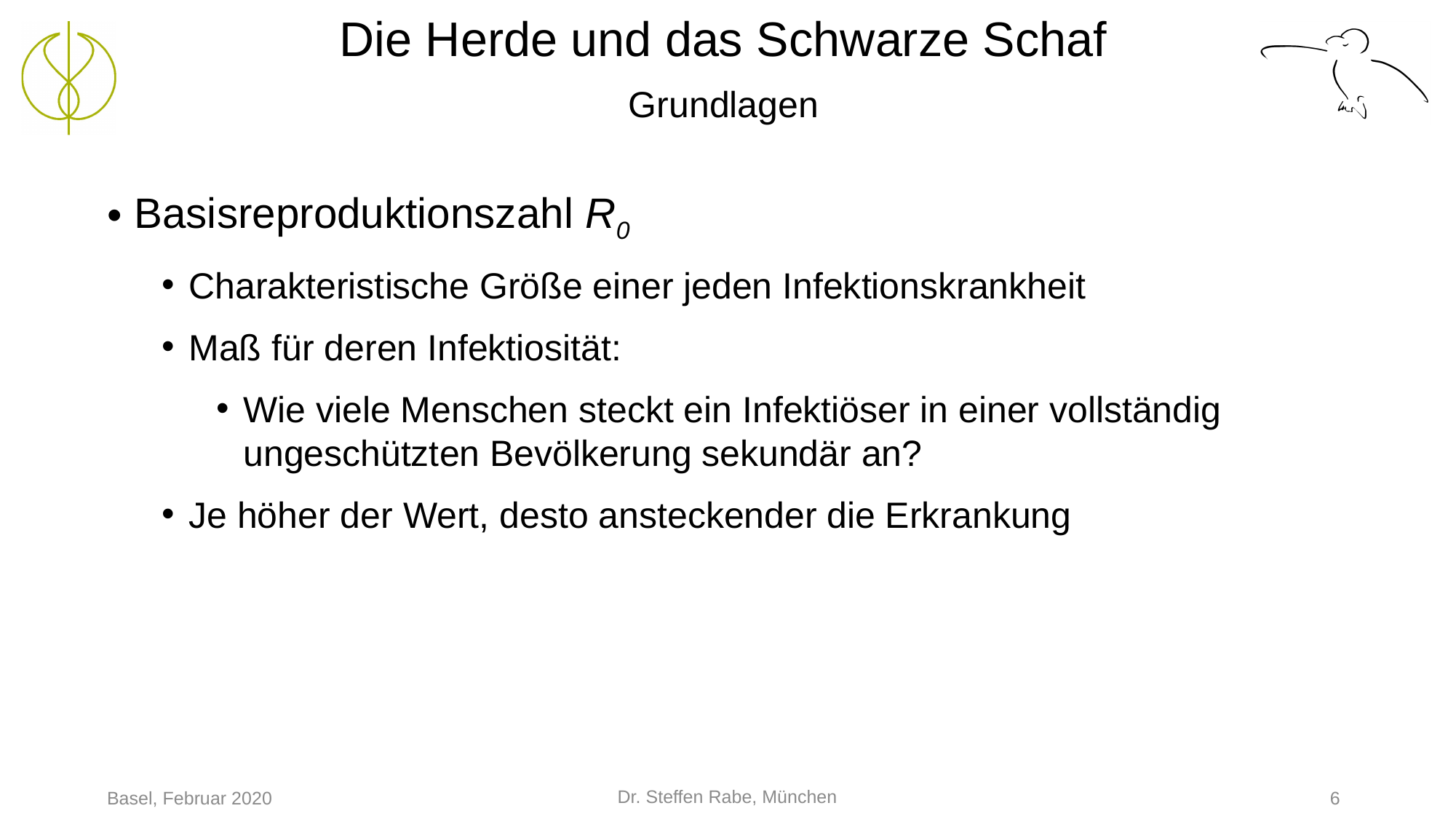

# Die Herde und das Schwarze Schaf Grundlagen
Basisreproduktionszahl R0
Charakteristische Größe einer jeden Infektionskrankheit
Maß für deren Infektiosität:
Wie viele Menschen steckt ein Infektiöser in einer vollständig ungeschützten Bevölkerung sekundär an?
Je höher der Wert, desto ansteckender die Erkrankung
Dr. Steffen Rabe, München
Basel, Februar 2020
6